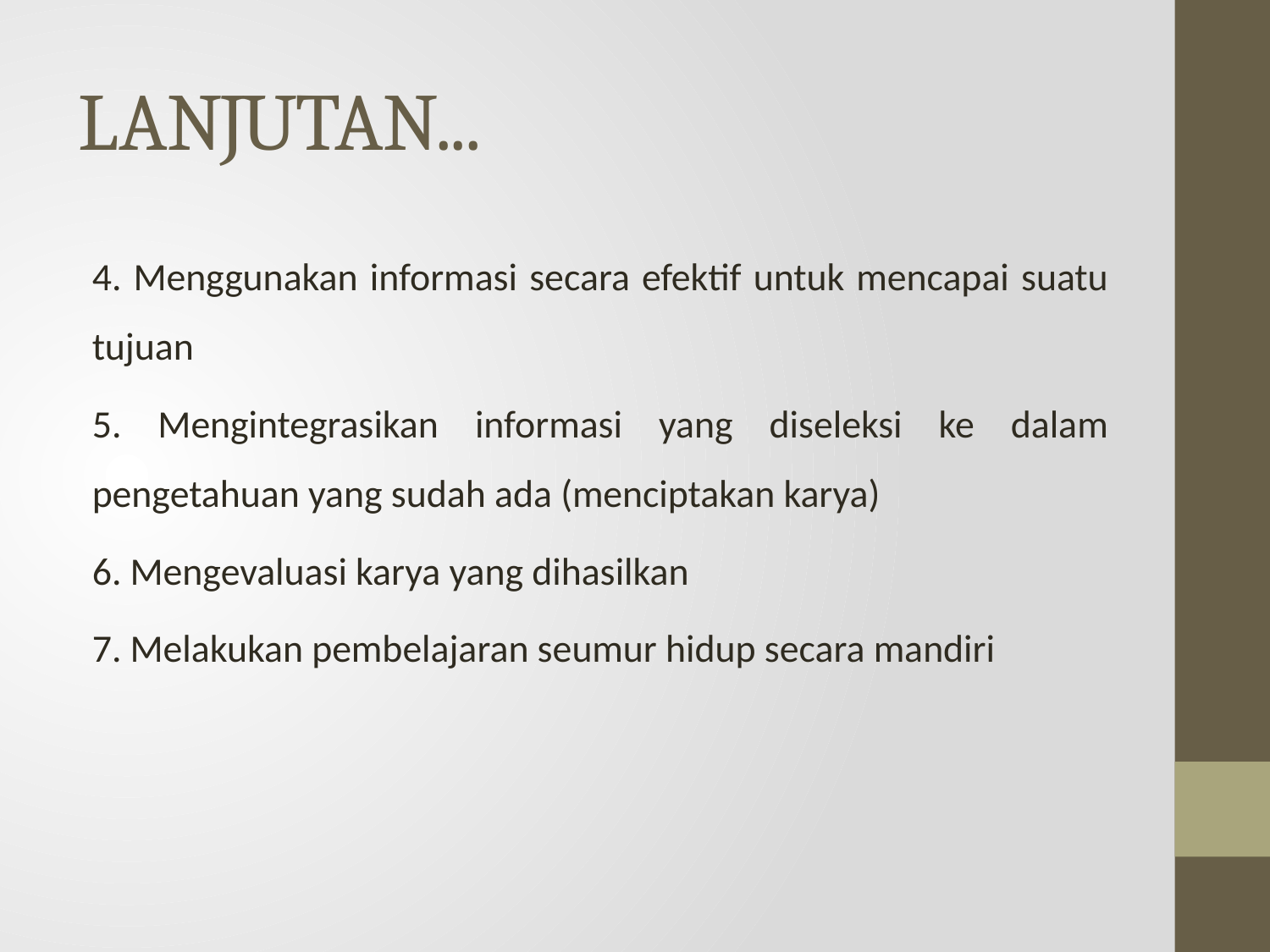

# LANJUTAN...
4. Menggunakan informasi secara efektif untuk mencapai suatu tujuan
5. Mengintegrasikan informasi yang diseleksi ke dalam pengetahuan yang sudah ada (menciptakan karya)
6. Mengevaluasi karya yang dihasilkan
7. Melakukan pembelajaran seumur hidup secara mandiri